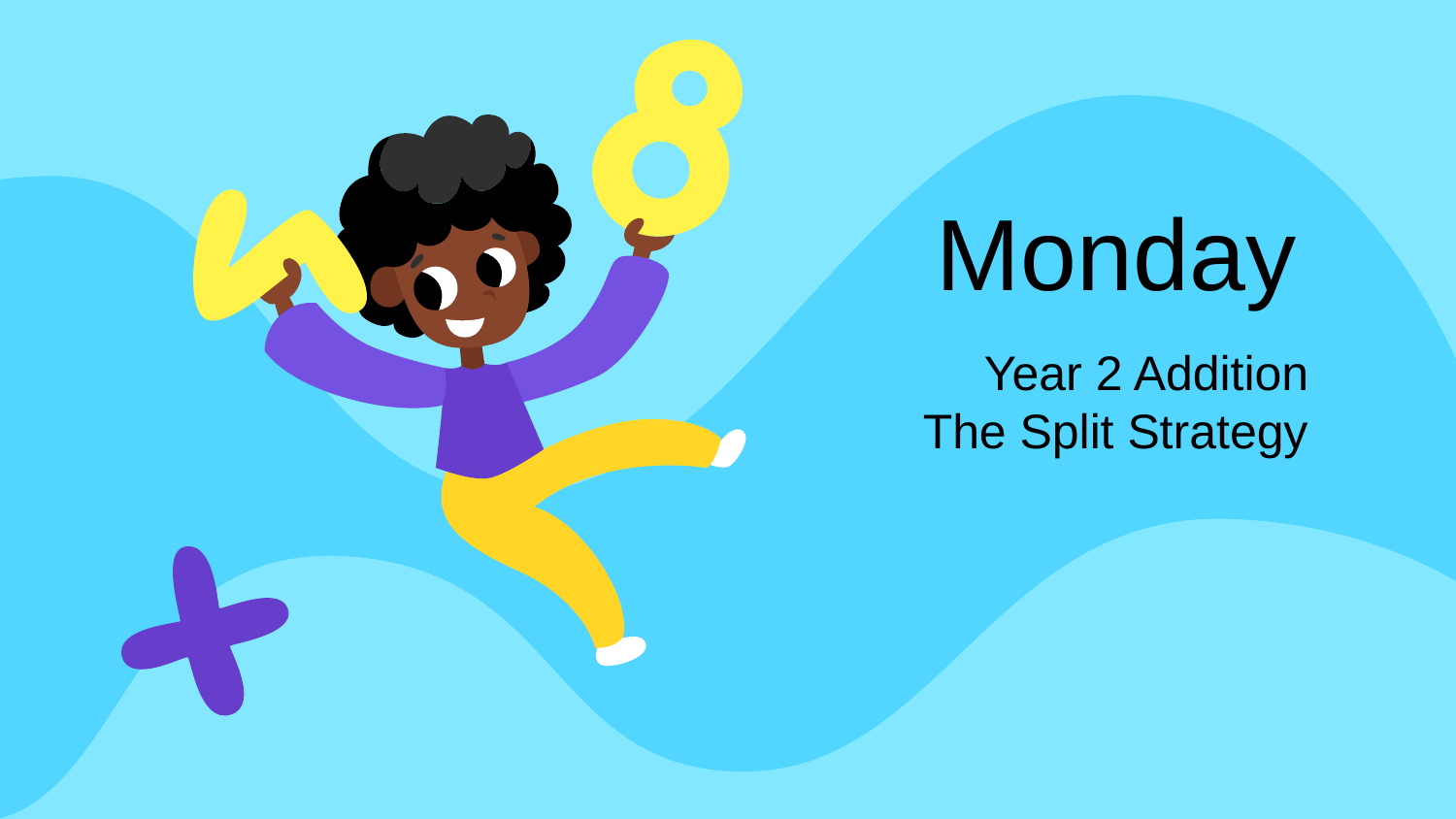

# Monday
Year 2 Addition
The Split Strategy